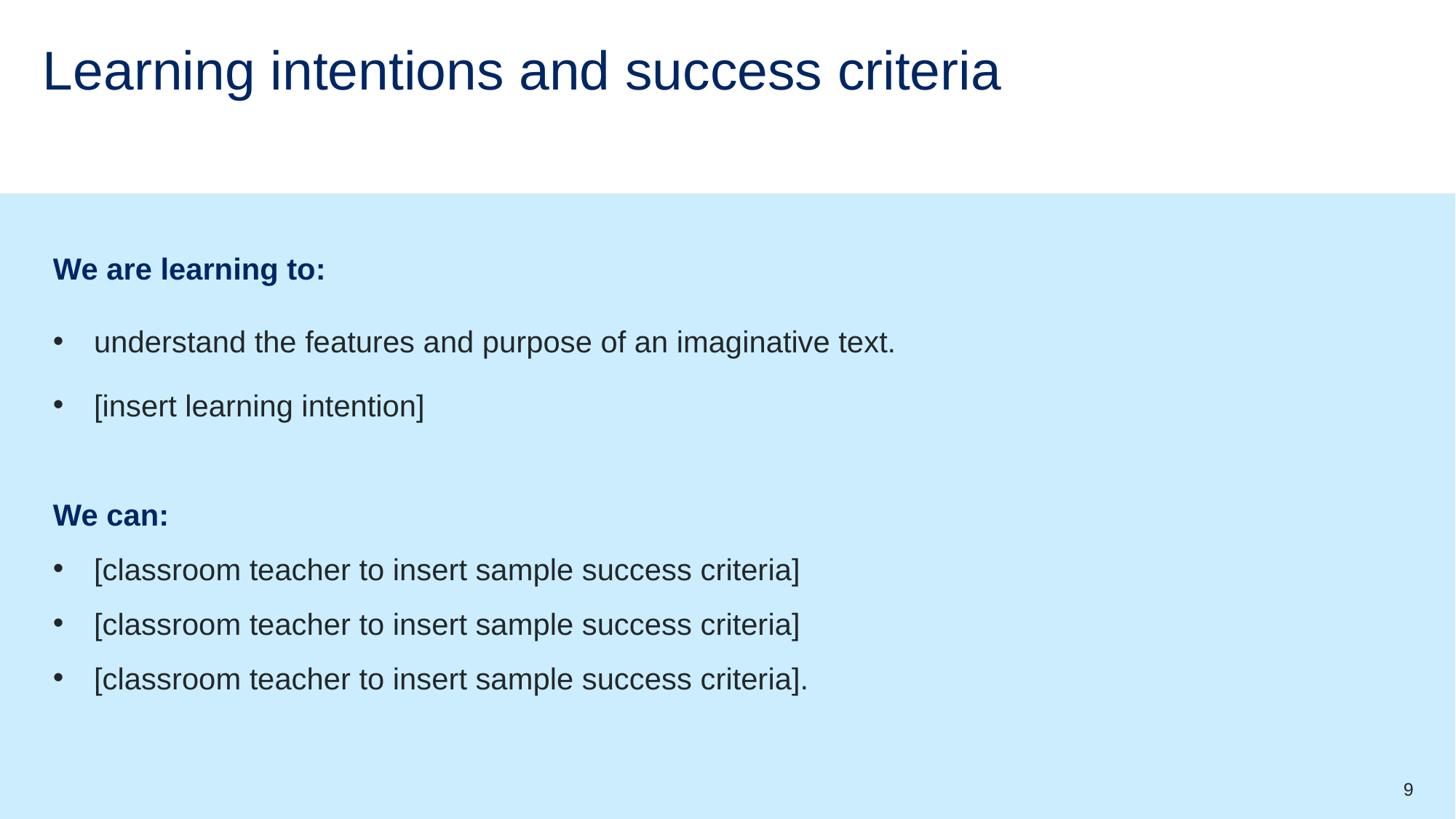

# Learning intentions and success criteria (2)
We are learning to:
understand the features and purpose of an imaginative text.
[insert learning intention]

We can:
[classroom teacher to insert sample success criteria]
[classroom teacher to insert sample success criteria]
[classroom teacher to insert sample success criteria].

9